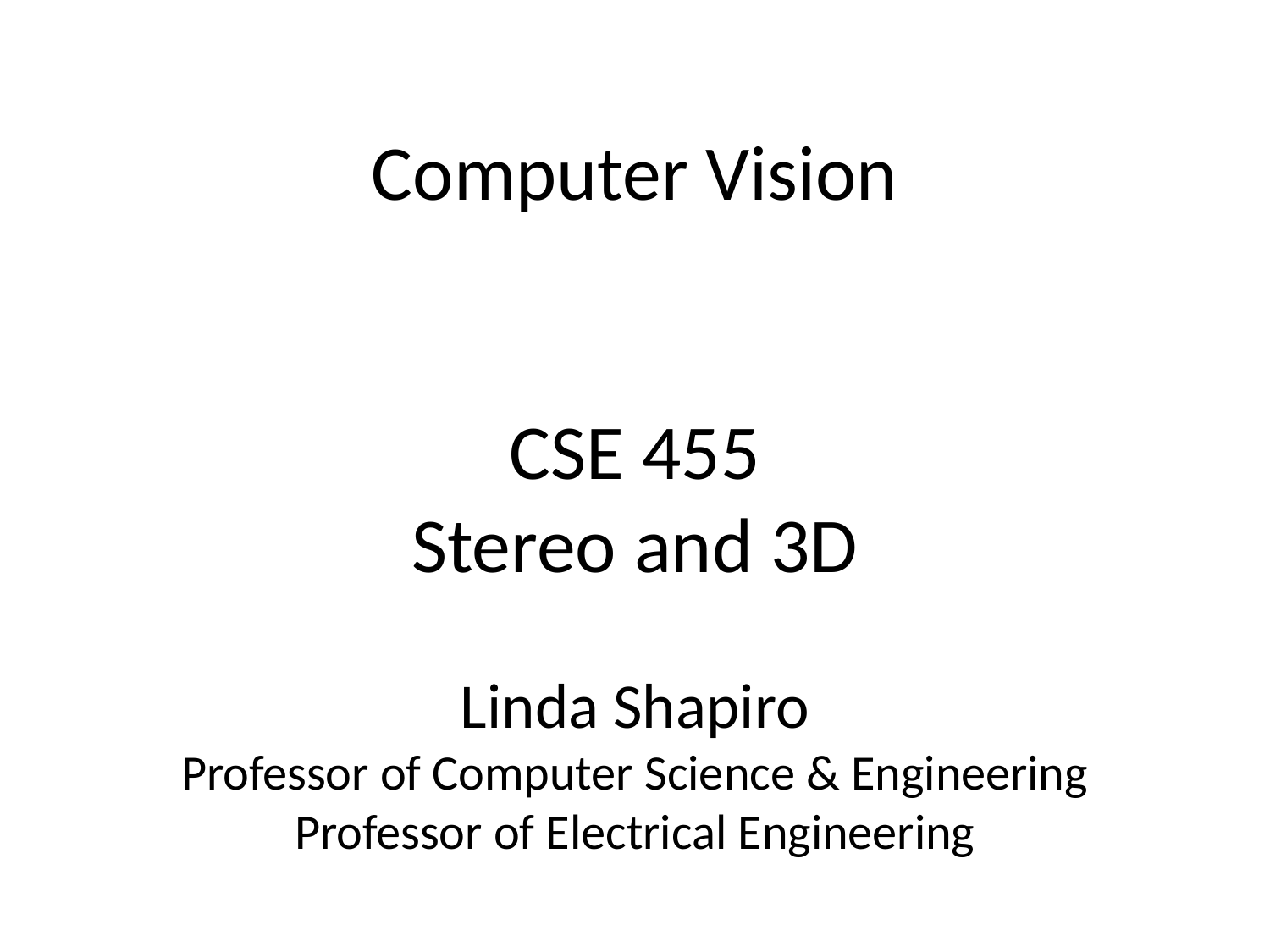

# Computer Vision CSE 455 Stereo and 3D Linda Shapiro Professor of Computer Science & Engineering Professor of Electrical Engineering